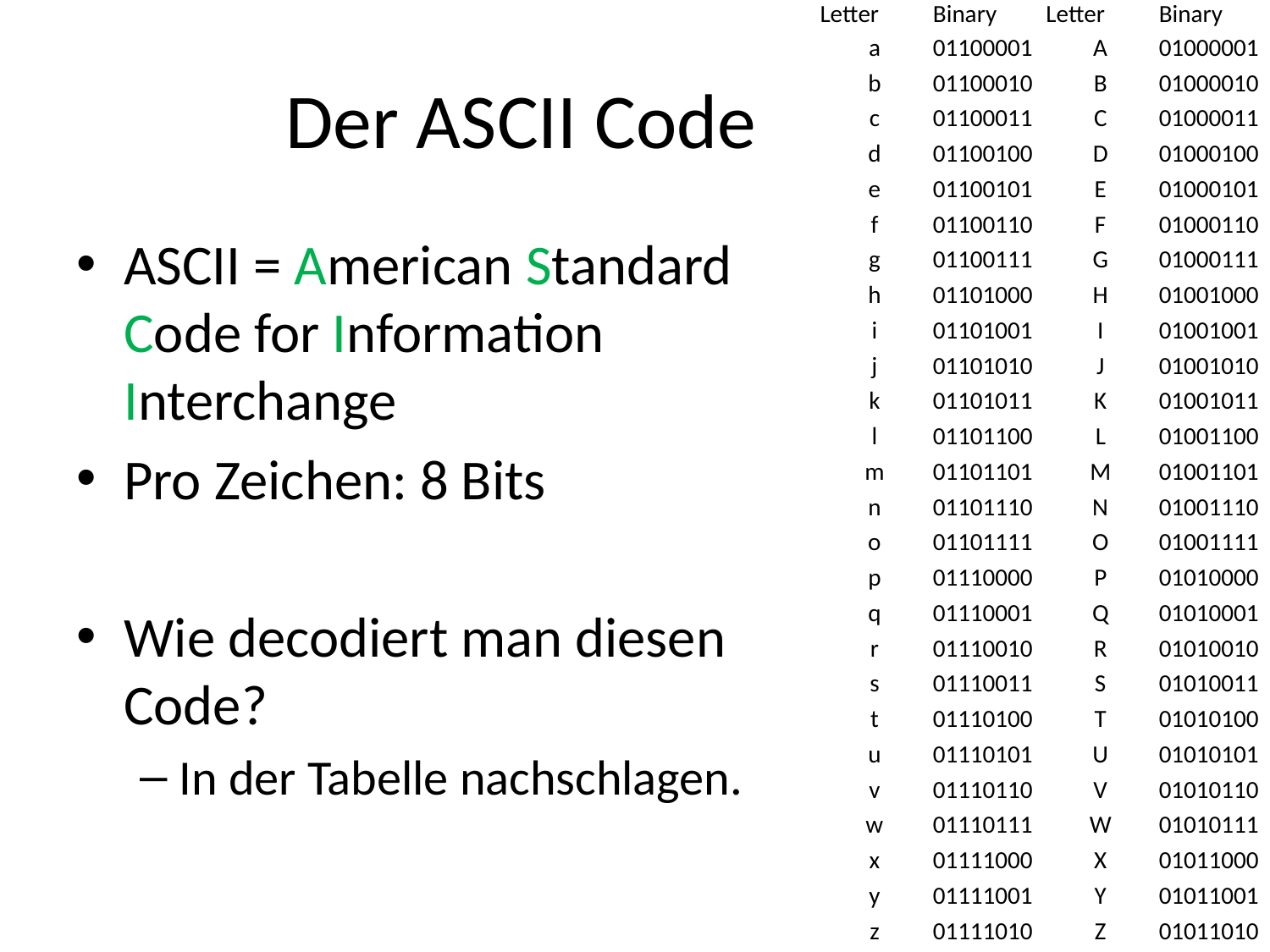

| Letter | Binary | Letter | Binary |
| --- | --- | --- | --- |
| a | 01100001 | A | 01000001 |
| b | 01100010 | B | 01000010 |
| c | 01100011 | C | 01000011 |
| d | 01100100 | D | 01000100 |
| e | 01100101 | E | 01000101 |
| f | 01100110 | F | 01000110 |
| g | 01100111 | G | 01000111 |
| h | 01101000 | H | 01001000 |
| i | 01101001 | I | 01001001 |
| j | 01101010 | J | 01001010 |
| k | 01101011 | K | 01001011 |
| l | 01101100 | L | 01001100 |
| m | 01101101 | M | 01001101 |
| n | 01101110 | N | 01001110 |
| o | 01101111 | O | 01001111 |
| p | 01110000 | P | 01010000 |
| q | 01110001 | Q | 01010001 |
| r | 01110010 | R | 01010010 |
| s | 01110011 | S | 01010011 |
| t | 01110100 | T | 01010100 |
| u | 01110101 | U | 01010101 |
| v | 01110110 | V | 01010110 |
| w | 01110111 | W | 01010111 |
| x | 01111000 | X | 01011000 |
| y | 01111001 | Y | 01011001 |
| z | 01111010 | Z | 01011010 |
# Der ASCII Code
ASCII = American Standard Code for Information Interchange
Pro Zeichen: 8 Bits

Wie decodiert man diesen Code?
In der Tabelle nachschlagen.